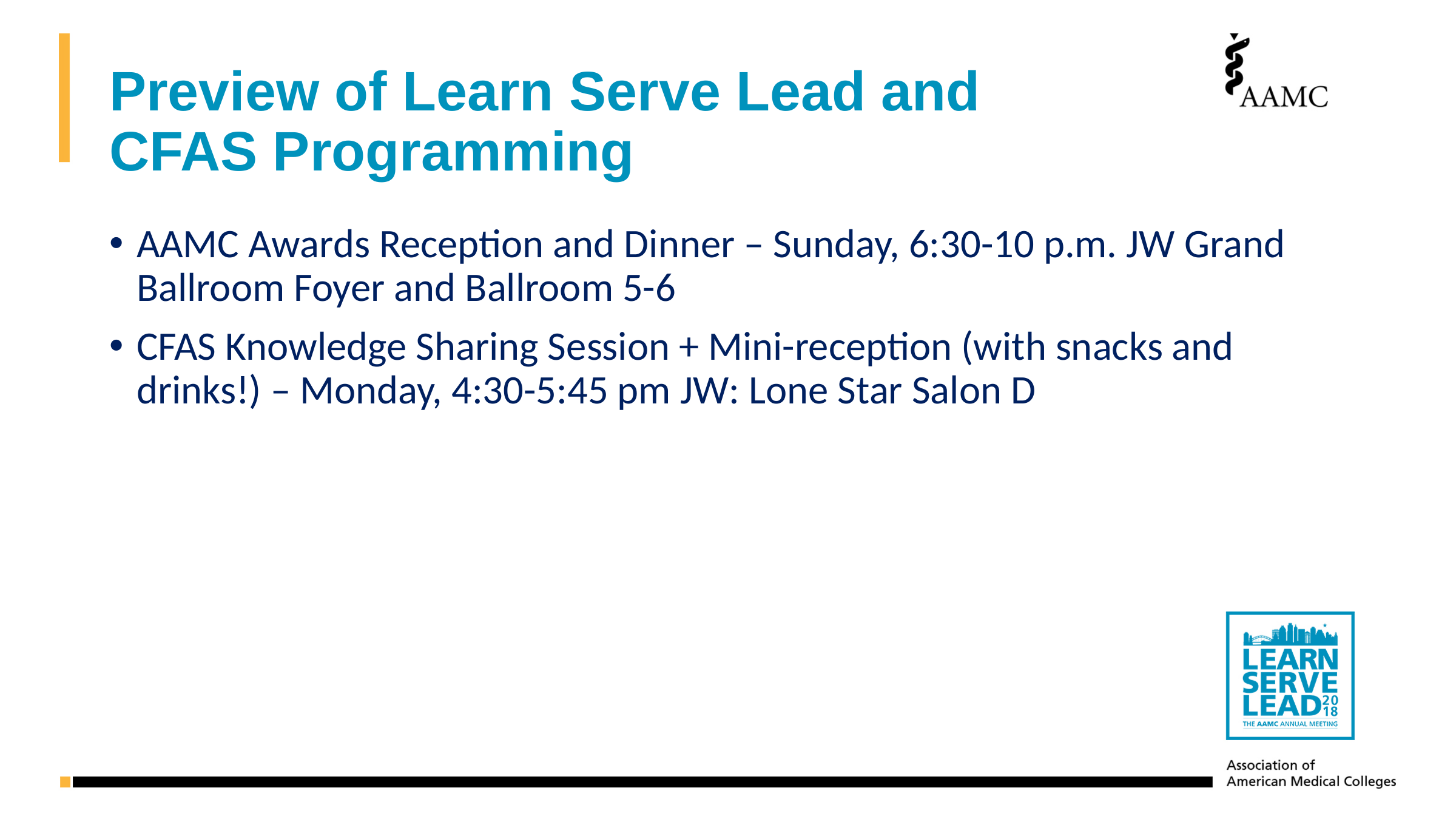

# Preview of Learn Serve Lead and CFAS Programming
AAMC Awards Reception and Dinner – Sunday, 6:30-10 p.m. JW Grand Ballroom Foyer and Ballroom 5-6
CFAS Knowledge Sharing Session + Mini-reception (with snacks and drinks!) – Monday, 4:30-5:45 pm JW: Lone Star Salon D